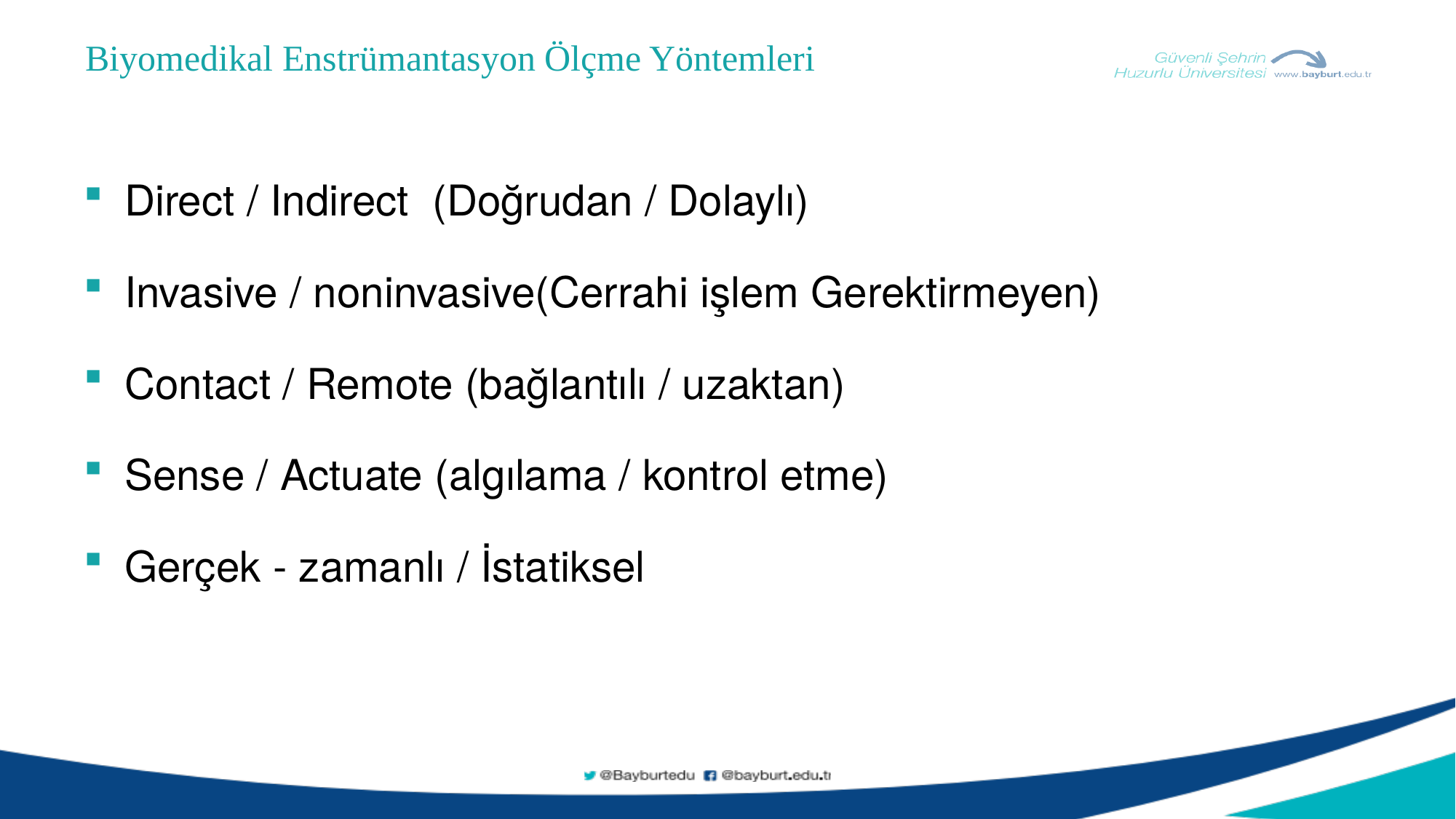

Biyomedikal Enstrümantasyon Ölçme Yöntemleri
Direct / Indirect  (Doğrudan / Dolaylı)
Invasive / noninvasive(Cerrahi işlem Gerektirmeyen)
Contact / Remote (bağlantılı / uzaktan)
Sense / Actuate (algılama / kontrol etme)
Gerçek - zamanlı / İstatiksel